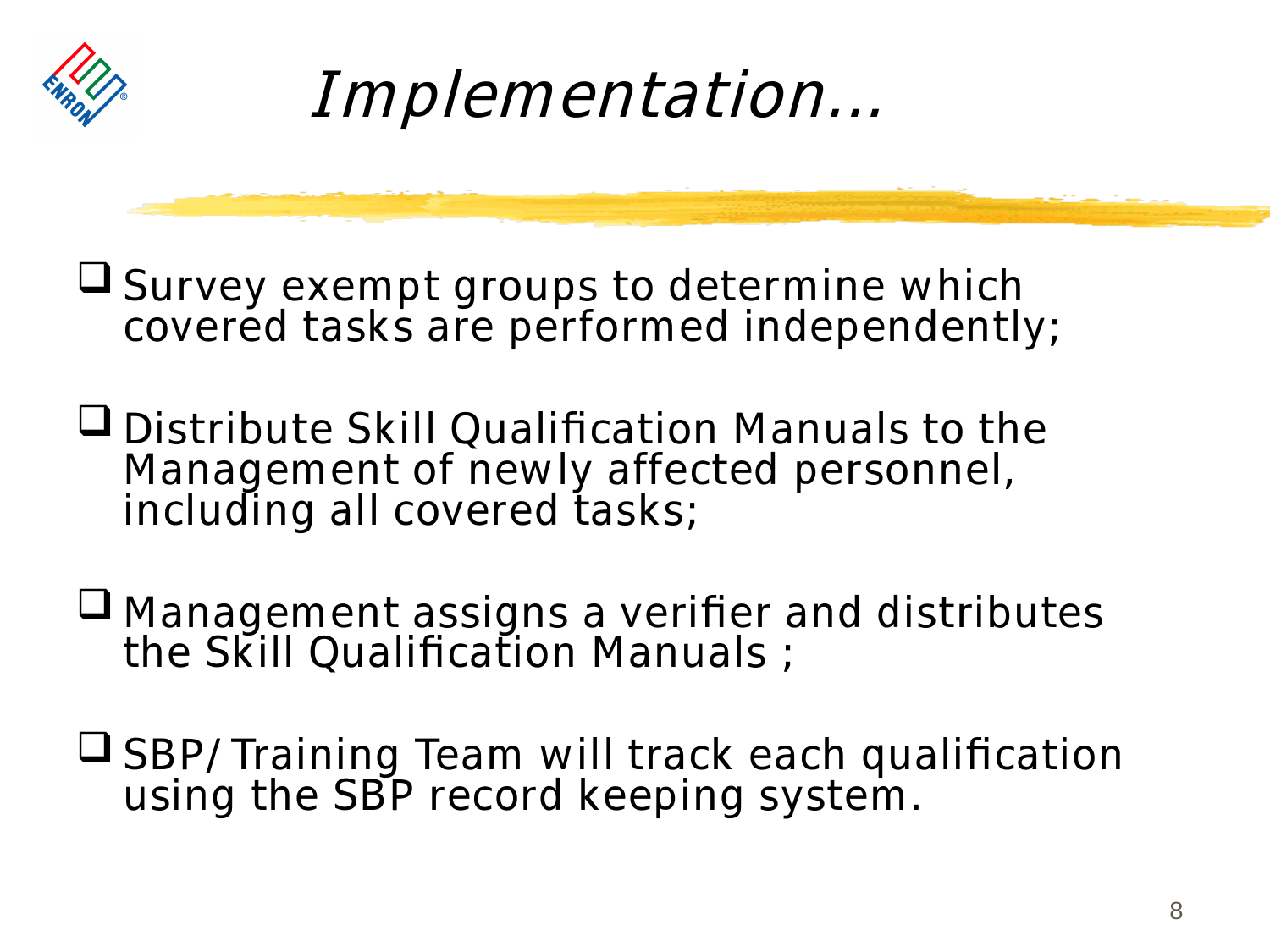

# Implementation...
Survey exempt groups to determine which covered tasks are performed independently;

Distribute Skill Qualification Manuals to the Management of newly affected personnel, including all covered tasks;

Management assigns a verifier and distributes the Skill Qualification Manuals ;

SBP/Training Team will track each qualification using the SBP record keeping system.
8